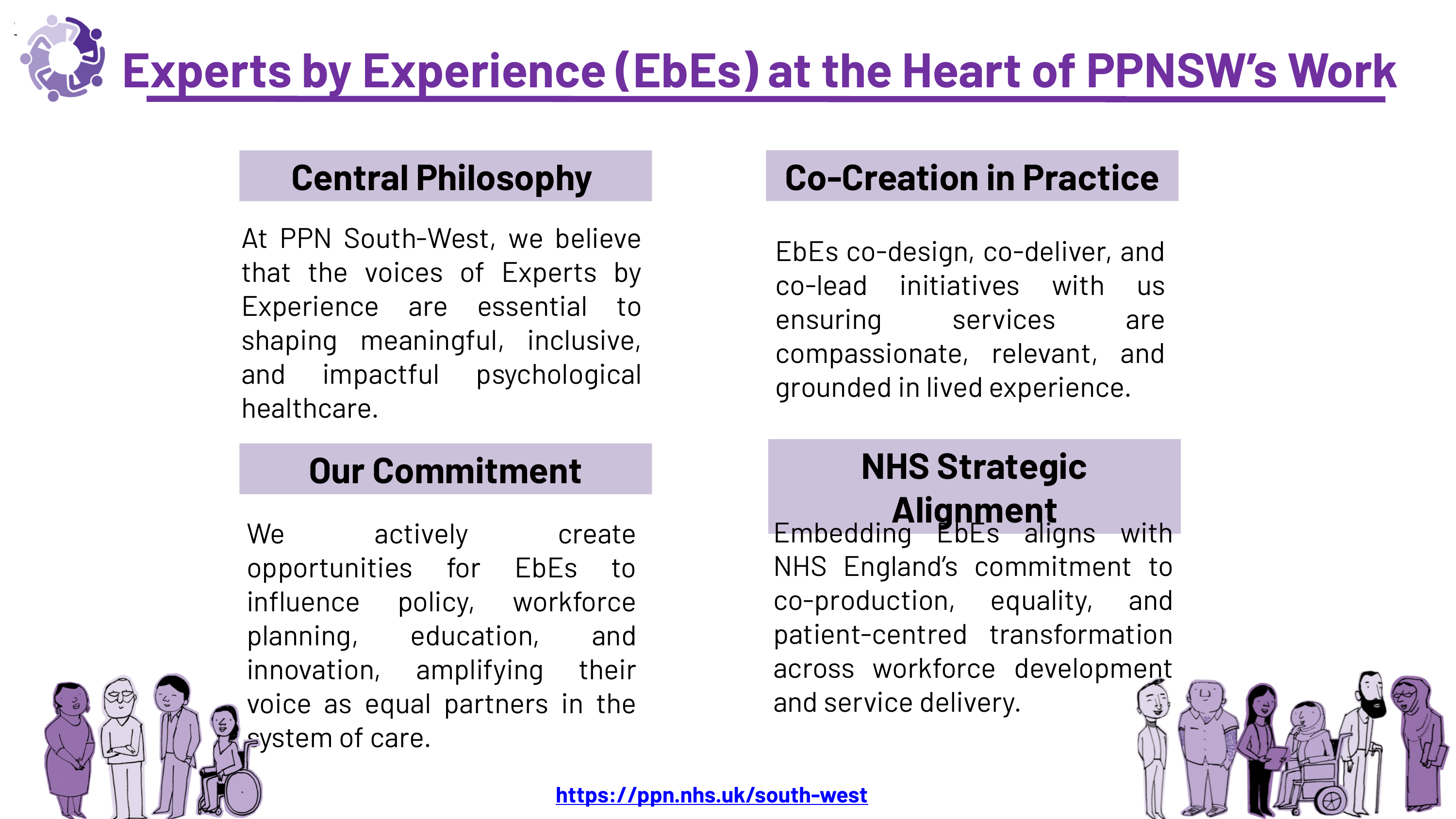

Experts by Experience (EbEs) at the Heart of PPNSW’s Work

Co-Creation in Practice
Central Philosophy
At PPN South-West, we believe that the voices of Experts by Experience are essential to shaping meaningful, inclusive, and impactful psychological healthcare.
EbEs co-design, co-deliver, and co-lead initiatives with us ensuring services are compassionate, relevant, and grounded in lived experience.
NHS Strategic Alignment
Our Commitment
Embedding EbEs aligns with NHS England’s commitment to co-production, equality, and patient-centred transformation across workforce development and service delivery.
We actively create opportunities for EbEs to influence policy, workforce planning, education, and innovation, amplifying their voice as equal partners in the system of care.

https://ppn.nhs.uk/south-west